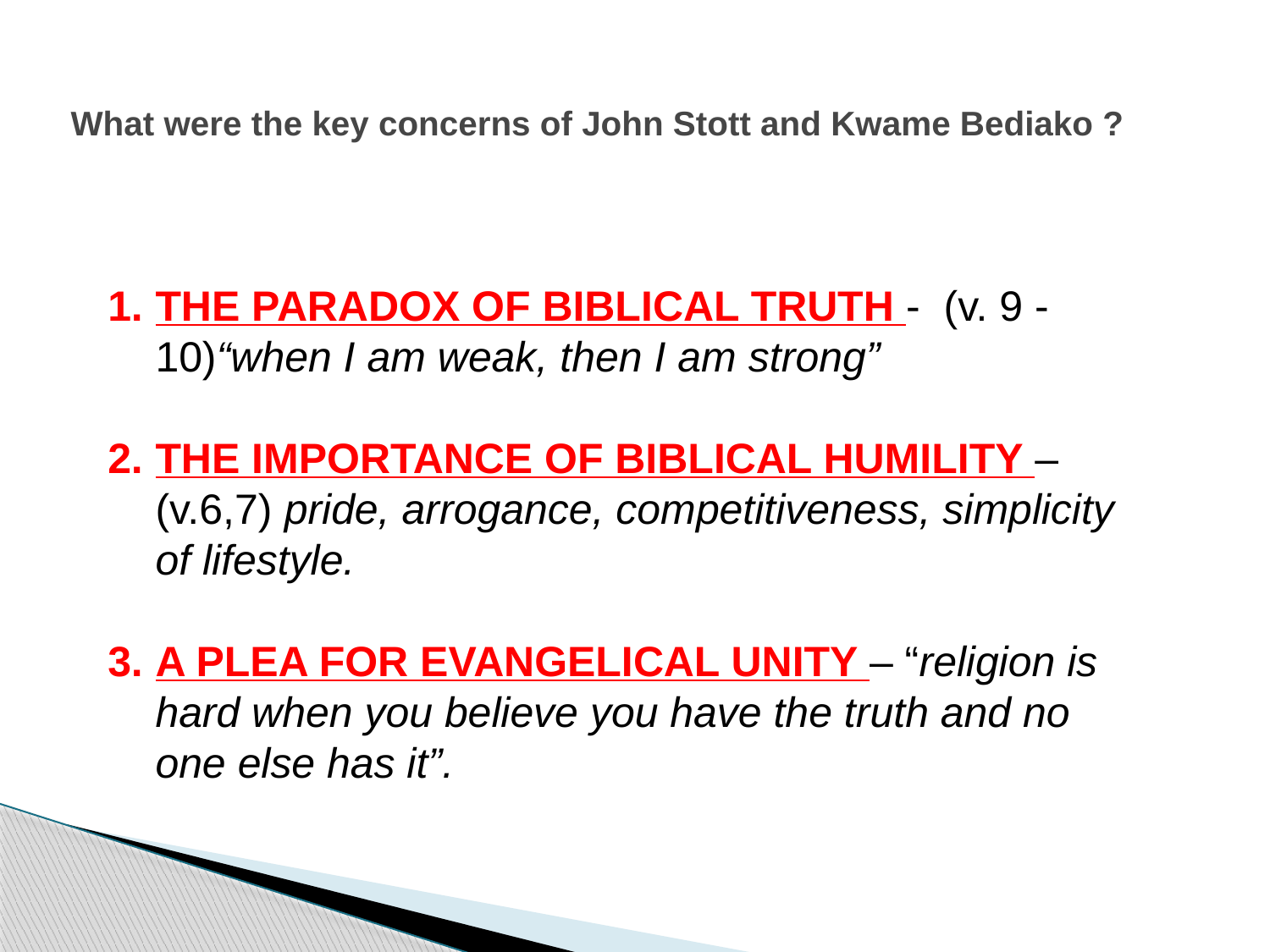

What were the key concerns of John Stott and Kwame Bediako ?

THE PARADOX OF BIBLICAL TRUTH -  (v. 9 -10)“when I am weak, then I am strong”

THE IMPORTANCE OF BIBLICAL HUMILITY – (v.6,7) pride, arrogance, competitiveness, simplicity of lifestyle.

A PLEA FOR EVANGELICAL UNITY – “religion is hard when you believe you have the truth and no one else has it”.